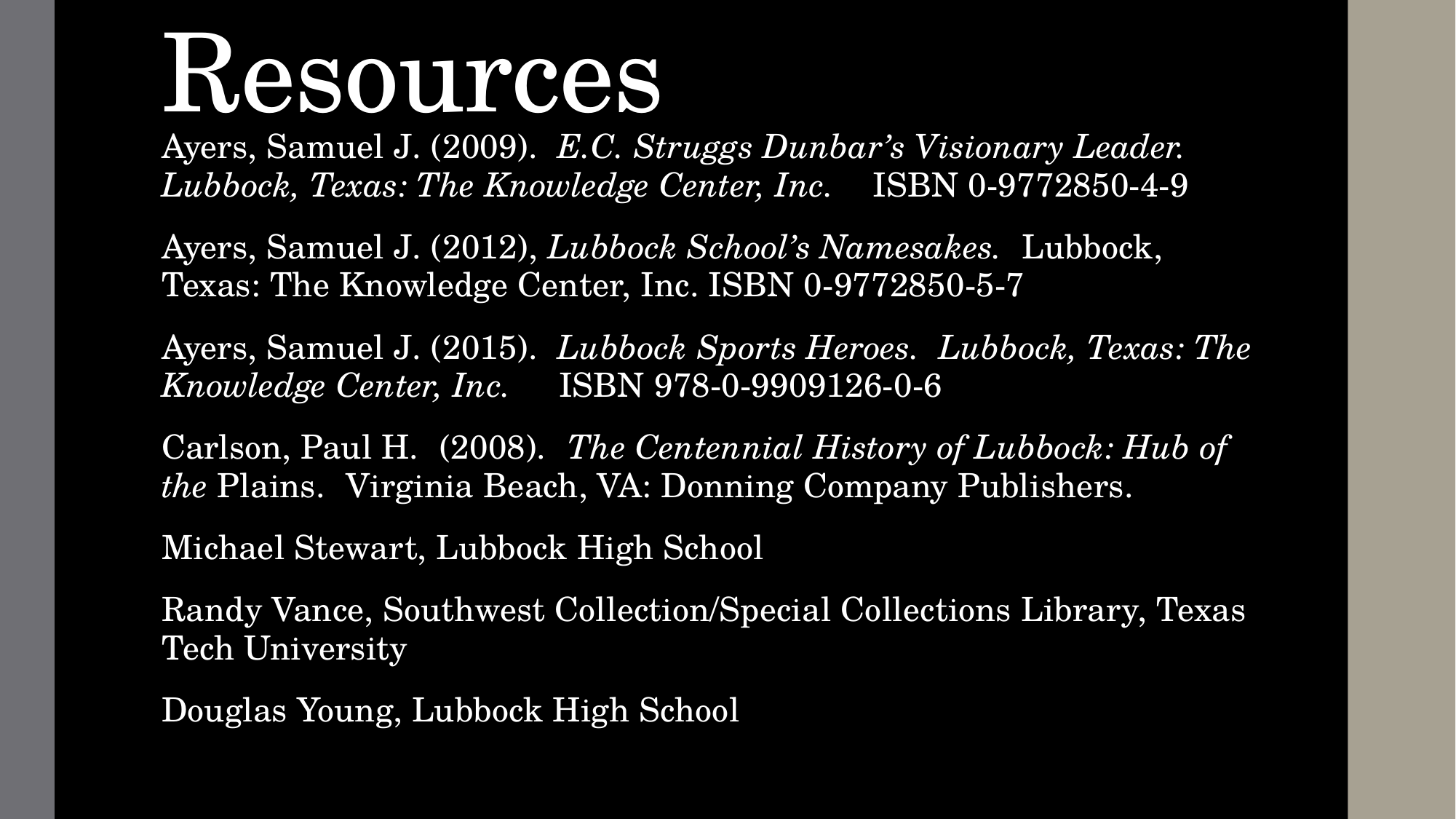

# Resources
Ayers, Samuel J. (2009).  E.C. Struggs Dunbar’s Visionary Leader.  Lubbock, Texas: The Knowledge Center, Inc.    ISBN 0-9772850-4-9
Ayers, Samuel J. (2012), Lubbock School’s Namesakes.  Lubbock, Texas: The Knowledge Center, Inc. ISBN 0-9772850-5-7
Ayers, Samuel J. (2015).  Lubbock Sports Heroes.  Lubbock, Texas: The Knowledge Center, Inc.     ISBN 978-0-9909126-0-6
Carlson, Paul H.  (2008).  The Centennial History of Lubbock: Hub of the Plains.  Virginia Beach, VA: Donning Company Publishers.
Michael Stewart, Lubbock High School
Randy Vance, Southwest Collection/Special Collections Library, Texas Tech University
Douglas Young, Lubbock High School